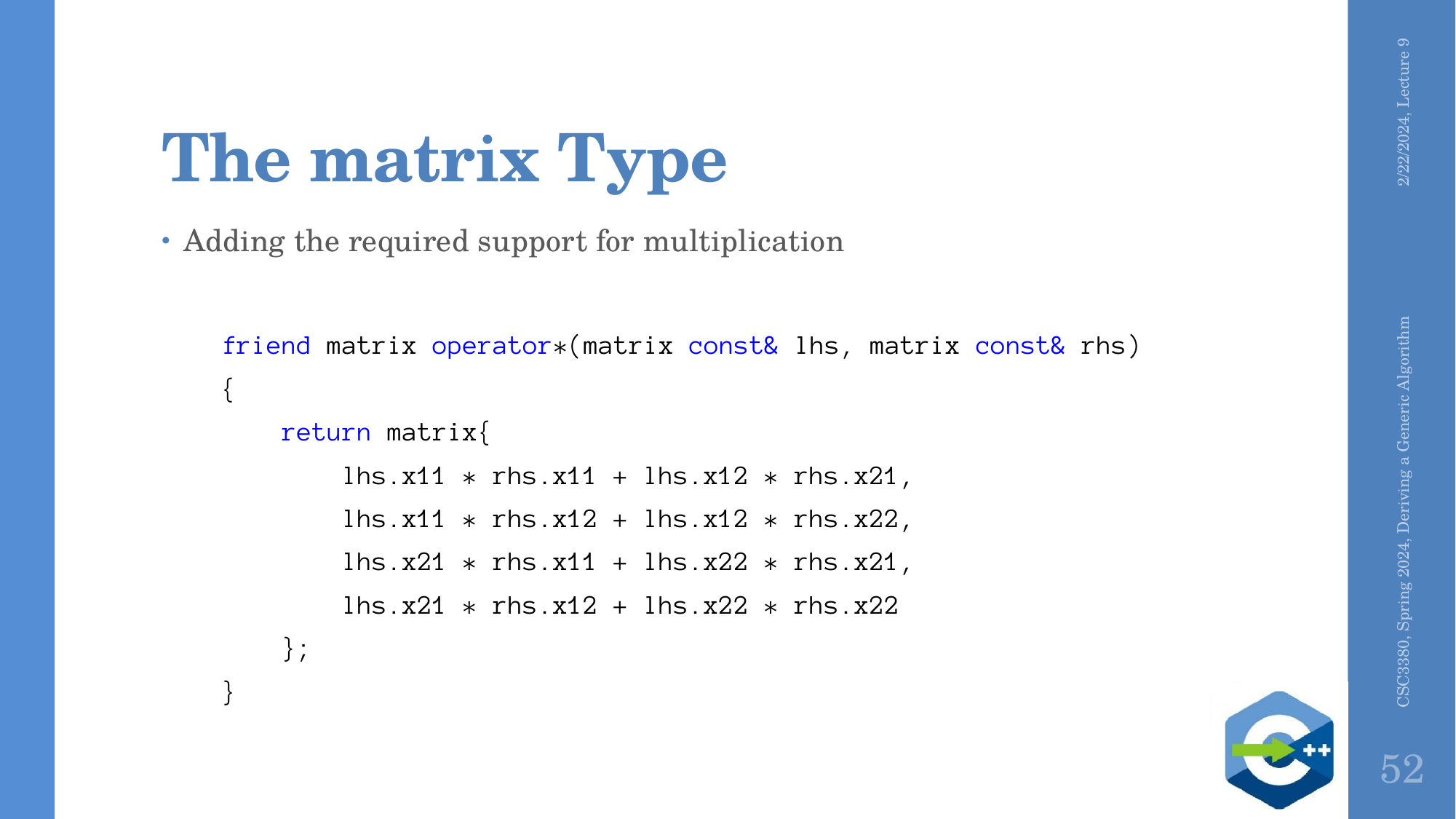

# The matrix Type
2/22/2024, Lecture 9
Adding the required support for multiplication

    friend matrix operator*(matrix const& lhs, matrix const& rhs)
    {
        return matrix{
            lhs.x11 * rhs.x11 + lhs.x12 * rhs.x21,
            lhs.x11 * rhs.x12 + lhs.x12 * rhs.x22,
            lhs.x21 * rhs.x11 + lhs.x22 * rhs.x21,
            lhs.x21 * rhs.x12 + lhs.x22 * rhs.x22
        };
    }

CSC3380, Spring 2024, Deriving a Generic Algorithm
52